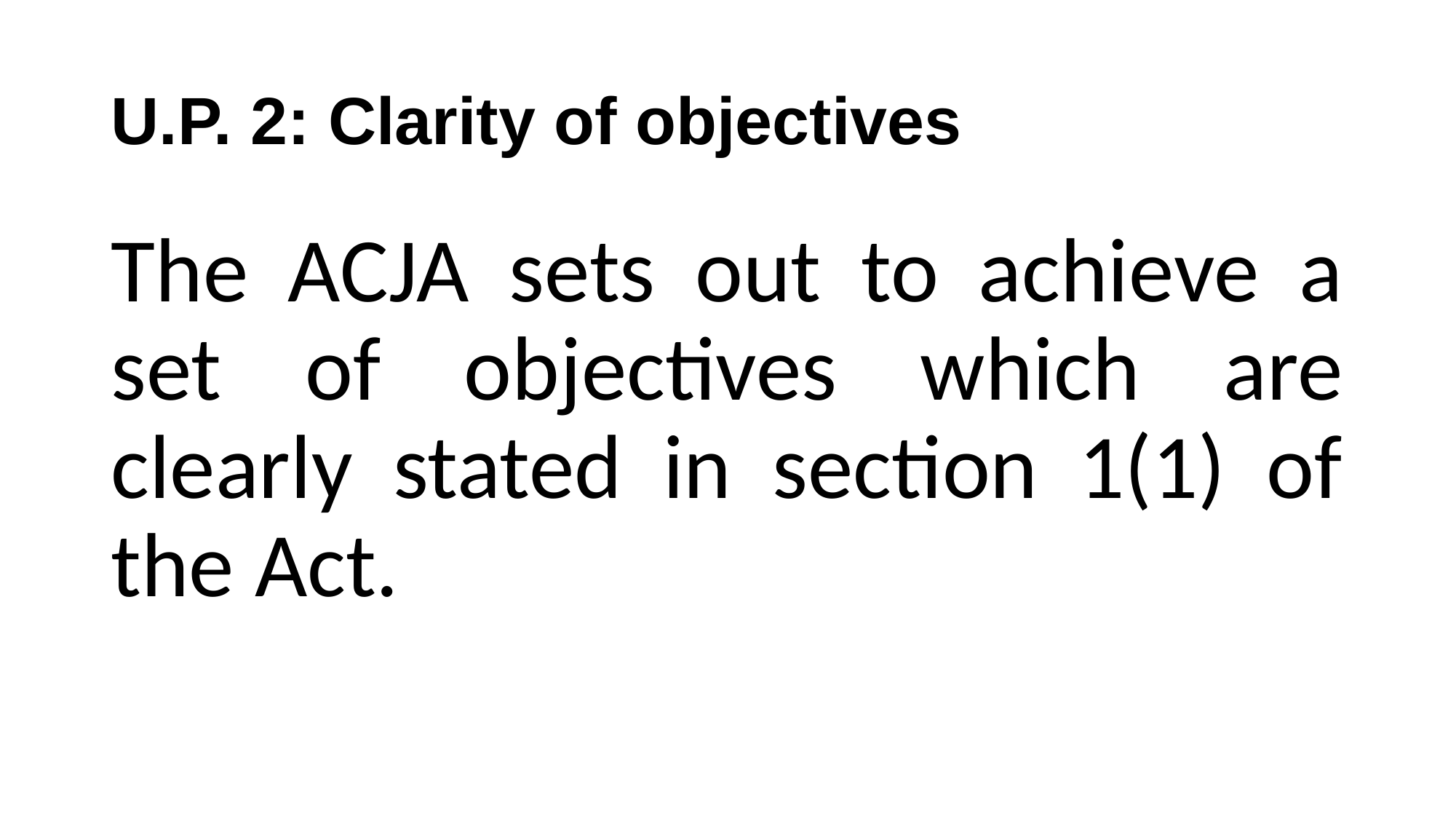

# U.P. 2: Clarity of objectives
The ACJA sets out to achieve a set of objectives which are clearly stated in section 1(1) of the Act.